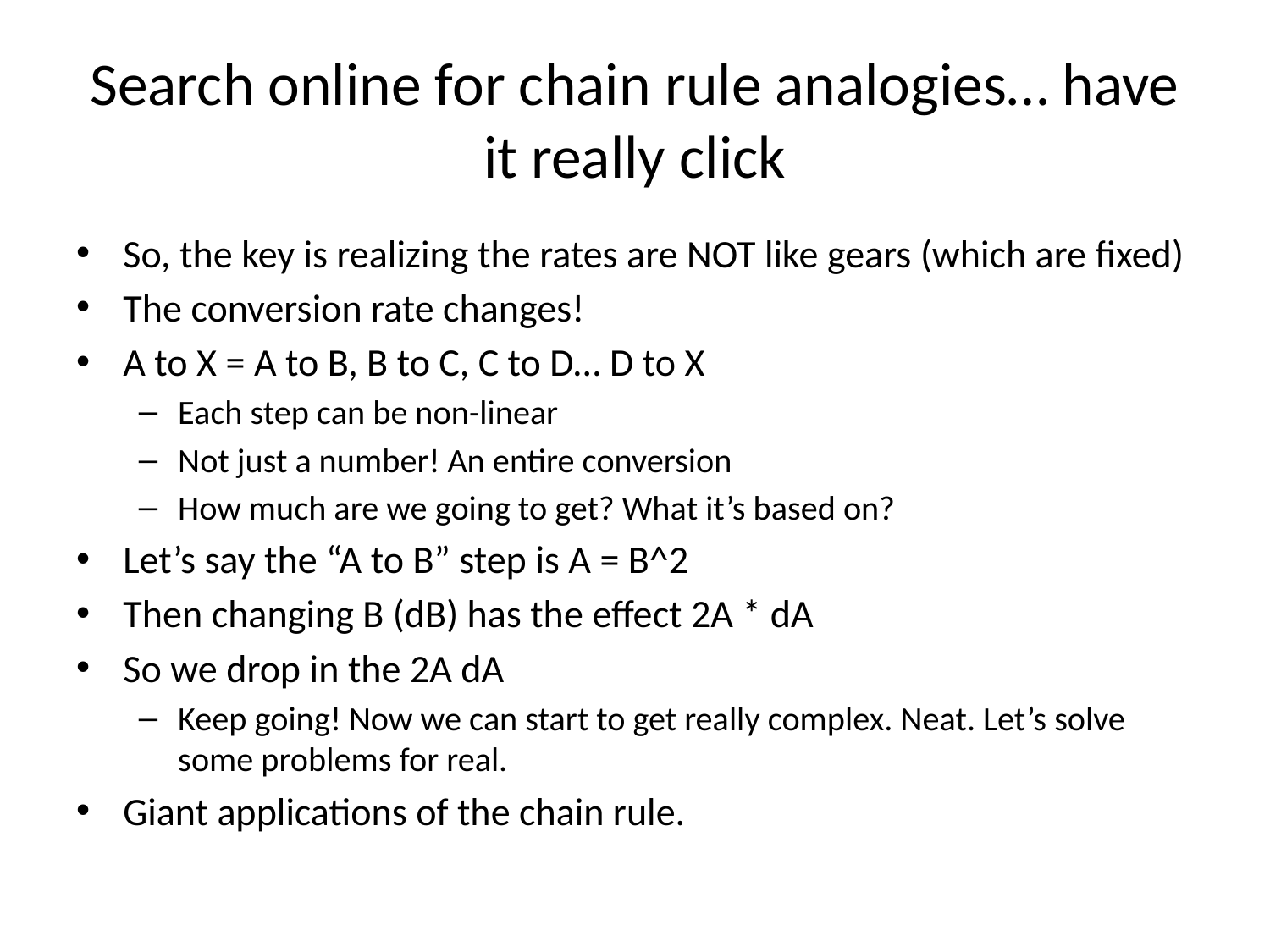

# Search online for chain rule analogies… have it really click
So, the key is realizing the rates are NOT like gears (which are fixed)
The conversion rate changes!
A to X = A to B, B to C, C to D… D to X
Each step can be non-linear
Not just a number! An entire conversion
How much are we going to get? What it’s based on?
Let’s say the “A to B” step is A = B^2
Then changing B (dB) has the effect 2A * dA
So we drop in the 2A dA
Keep going! Now we can start to get really complex. Neat. Let’s solve some problems for real.
Giant applications of the chain rule.